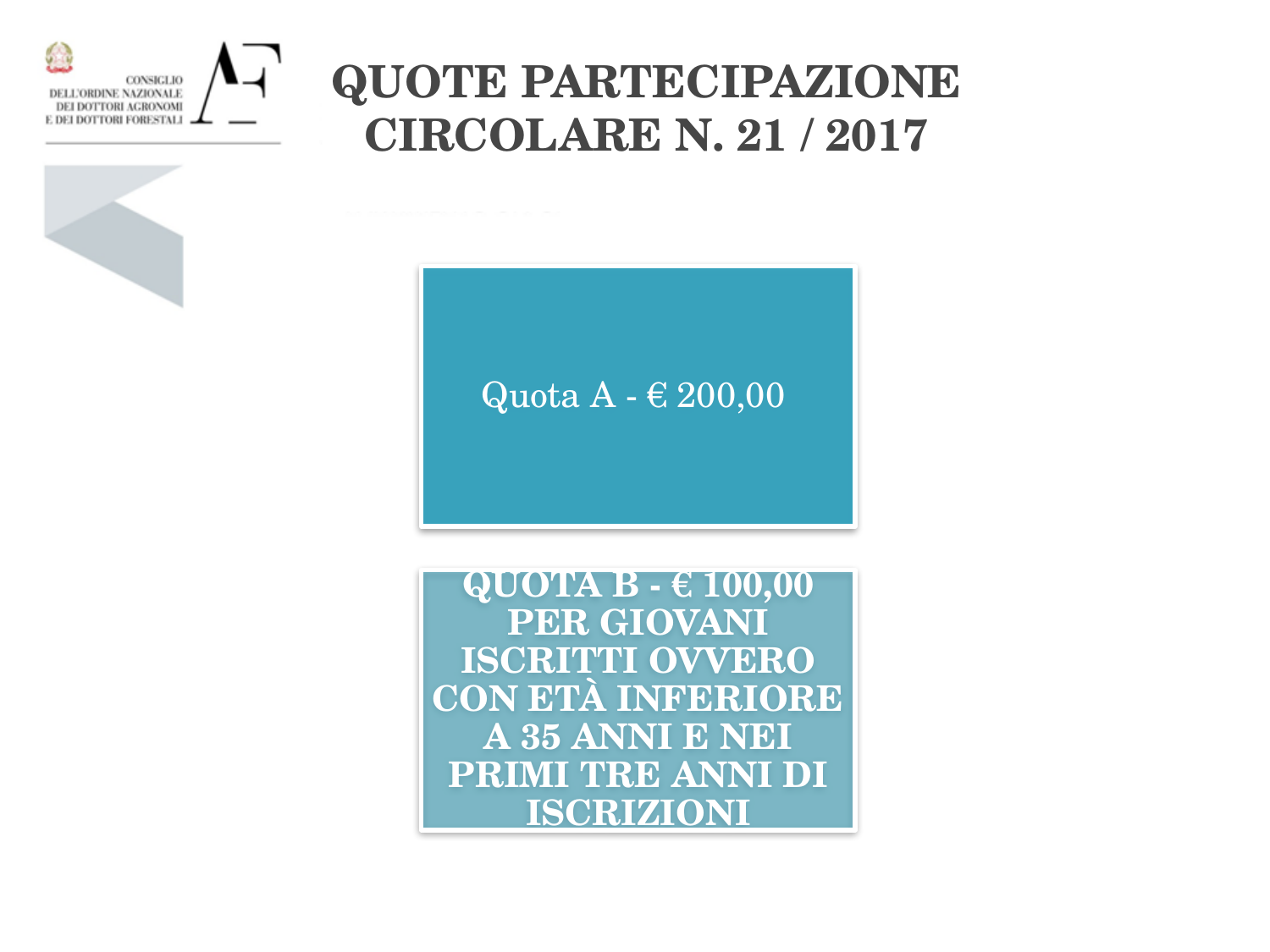

# Quote partecipazione CIRCOLARE N. 21 / 2017
Quota A - € 200,00
Quota B - € 100,00 per giovani iscritti ovvero con età inferiore a 35 anni e nei primi tre anni di iscrizioni